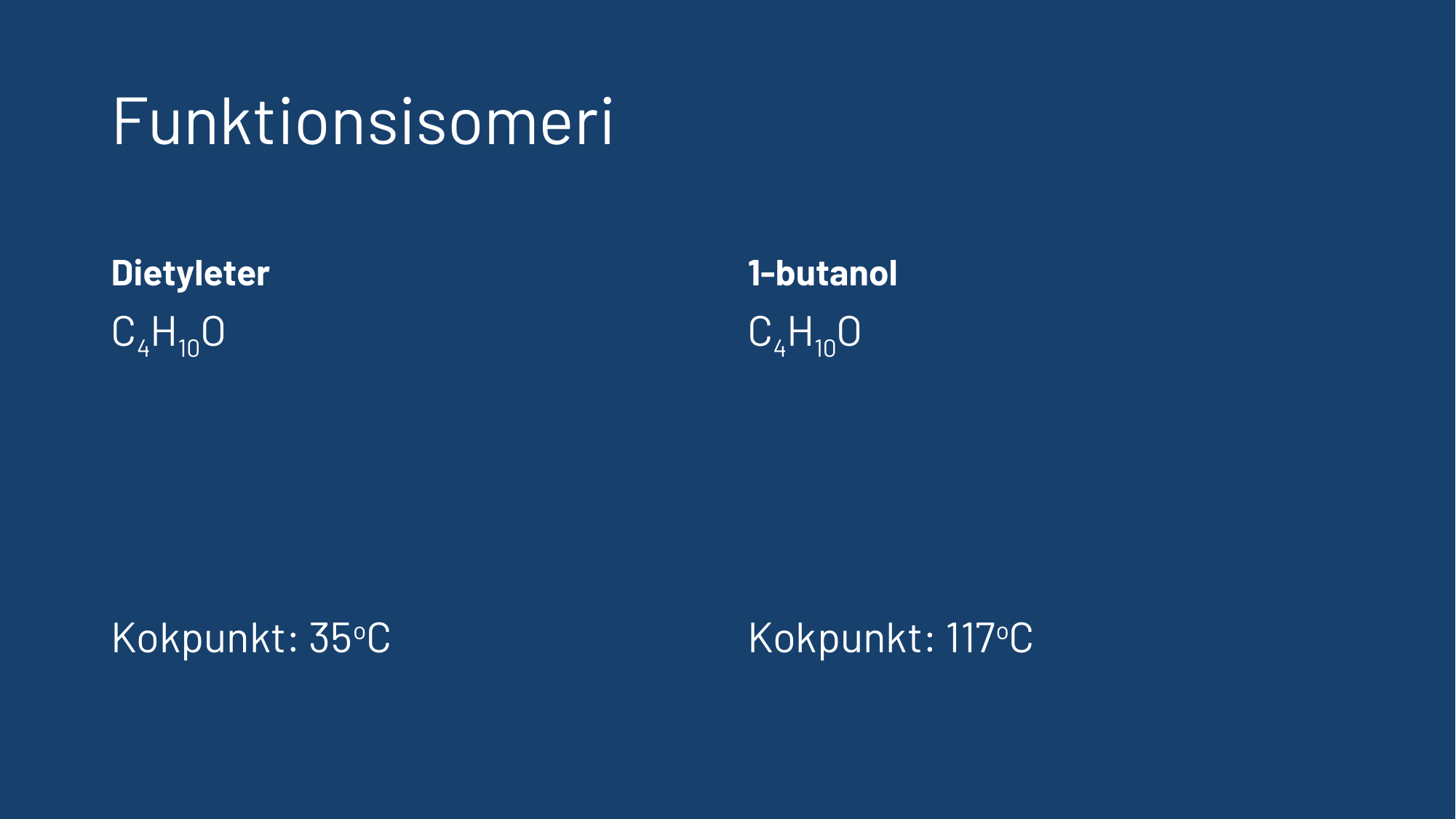

# Funktionsisomeri
Dietyleter
1-butanol
C4H10O

Kokpunkt: 35oC

C4H10O

Kokpunkt: 117oC